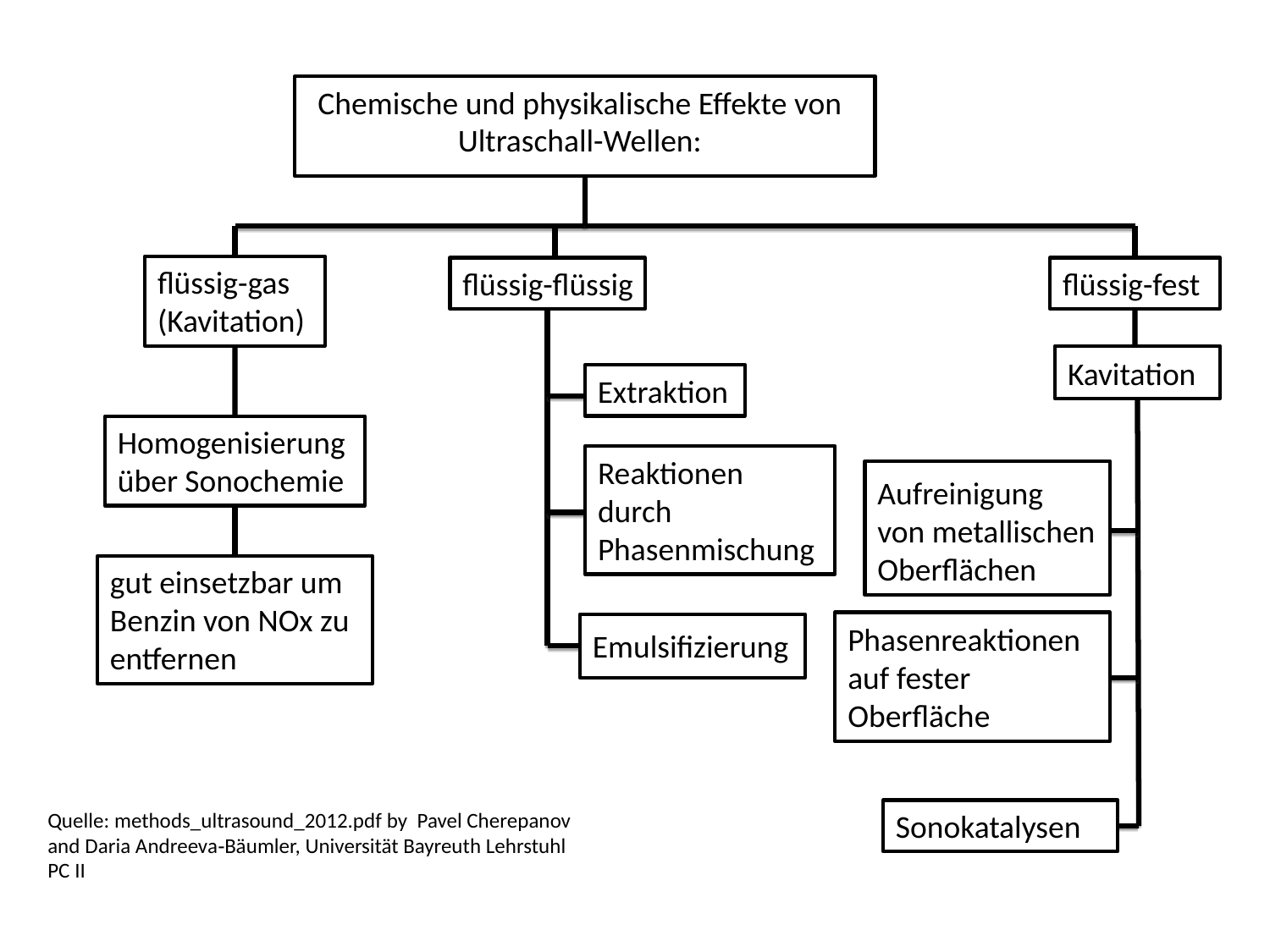

Chemische und physikalische Effekte von Ultraschall-Wellen:

flüssig-gas
(Kavitation)

flüssig-flüssig

flüssig-fest

Kavitation

Extraktion

Homogenisierung über Sonochemie

Reaktionen durch Phasenmischung

Aufreinigung von metallischen Oberflächen
gut einsetzbar um Benzin von NOx zu entfernen

Phasenreaktionen auf fester Oberfläche

Emulsifizierung
Quelle: methods_ultrasound_2012.pdf by  Pavel Cherepanov and Daria Andreeva‐Bäumler, Universität Bayreuth Lehrstuhl PC II

Sonokatalysen